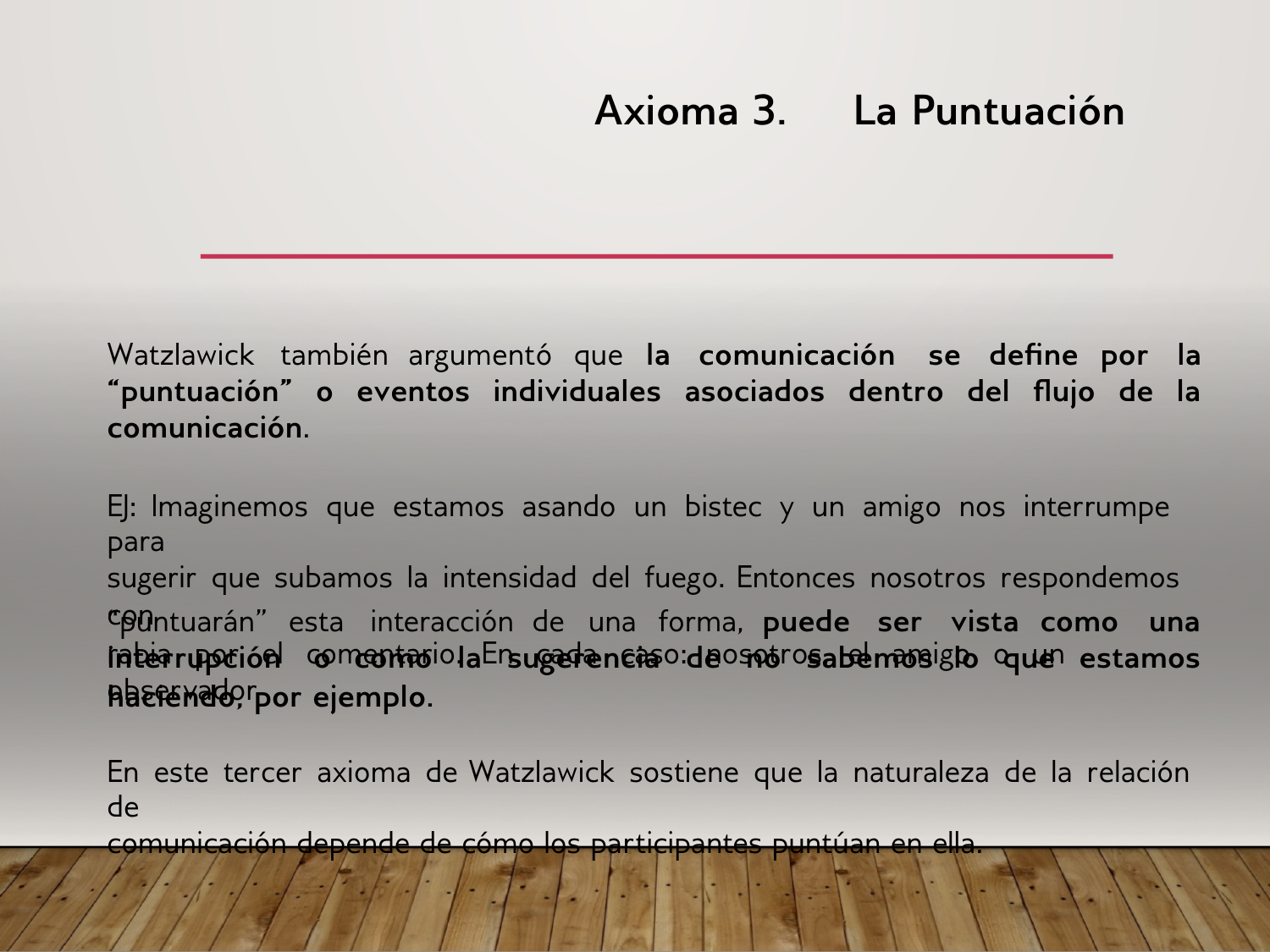

Axioma 3.
La Puntuación

Watzlawick
también
argumentó
que
la  comunicación
se  define
por  la
“puntuación”  o  eventos  individuales  asociados  dentro  del  flujo  de  la
comunicación.
EJ: Imaginemos que estamos asando un bistec y un amigo nos interrumpe para
sugerir que subamos la intensidad del fuego. Entonces nosotros respondemos con
rabia  por  el  comentario. En  cada  caso: nosotros, el  amigo  o  un  observador
“puntuarán”
esta  interacción
de
una
forma,
puede
ser  vista
como
una
interrupción
o
como  la
sugerencia
de  no  sabemos
lo
que
estamos
haciendo, por ejemplo.
En este tercer axioma de Watzlawick sostiene que la naturaleza de la relación de
comunicación depende de cómo los participantes puntúan en ella.